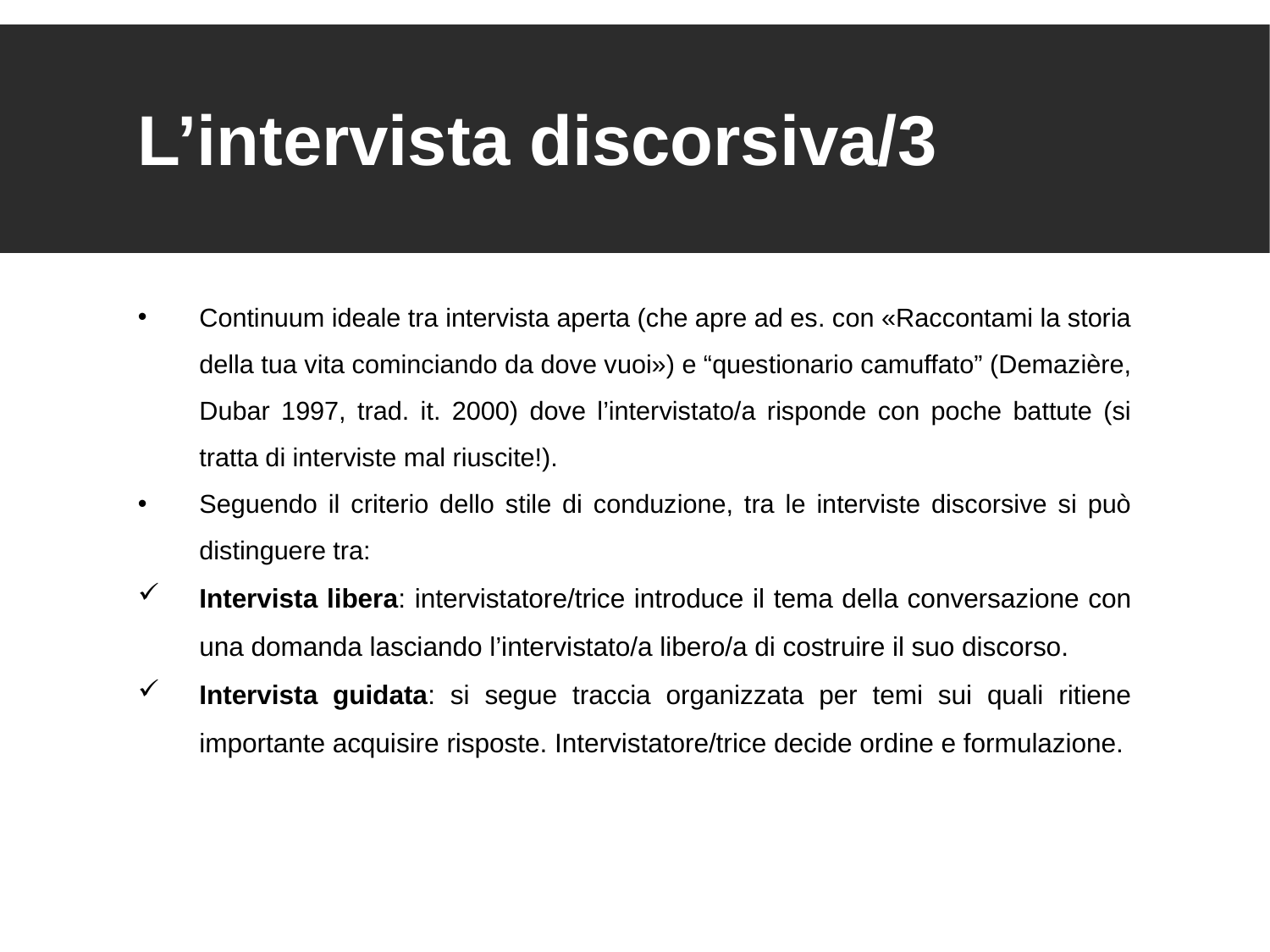

L’intervista discorsiva/3
Continuum ideale tra intervista aperta (che apre ad es. con «Raccontami la storia della tua vita cominciando da dove vuoi») e “questionario camuffato” (Demazière, Dubar 1997, trad. it. 2000) dove l’intervistato/a risponde con poche battute (si tratta di interviste mal riuscite!).
Seguendo il criterio dello stile di conduzione, tra le interviste discorsive si può distinguere tra:
Intervista libera: intervistatore/trice introduce il tema della conversazione con una domanda lasciando l’intervistato/a libero/a di costruire il suo discorso.
Intervista guidata: si segue traccia organizzata per temi sui quali ritiene importante acquisire risposte. Intervistatore/trice decide ordine e formulazione.